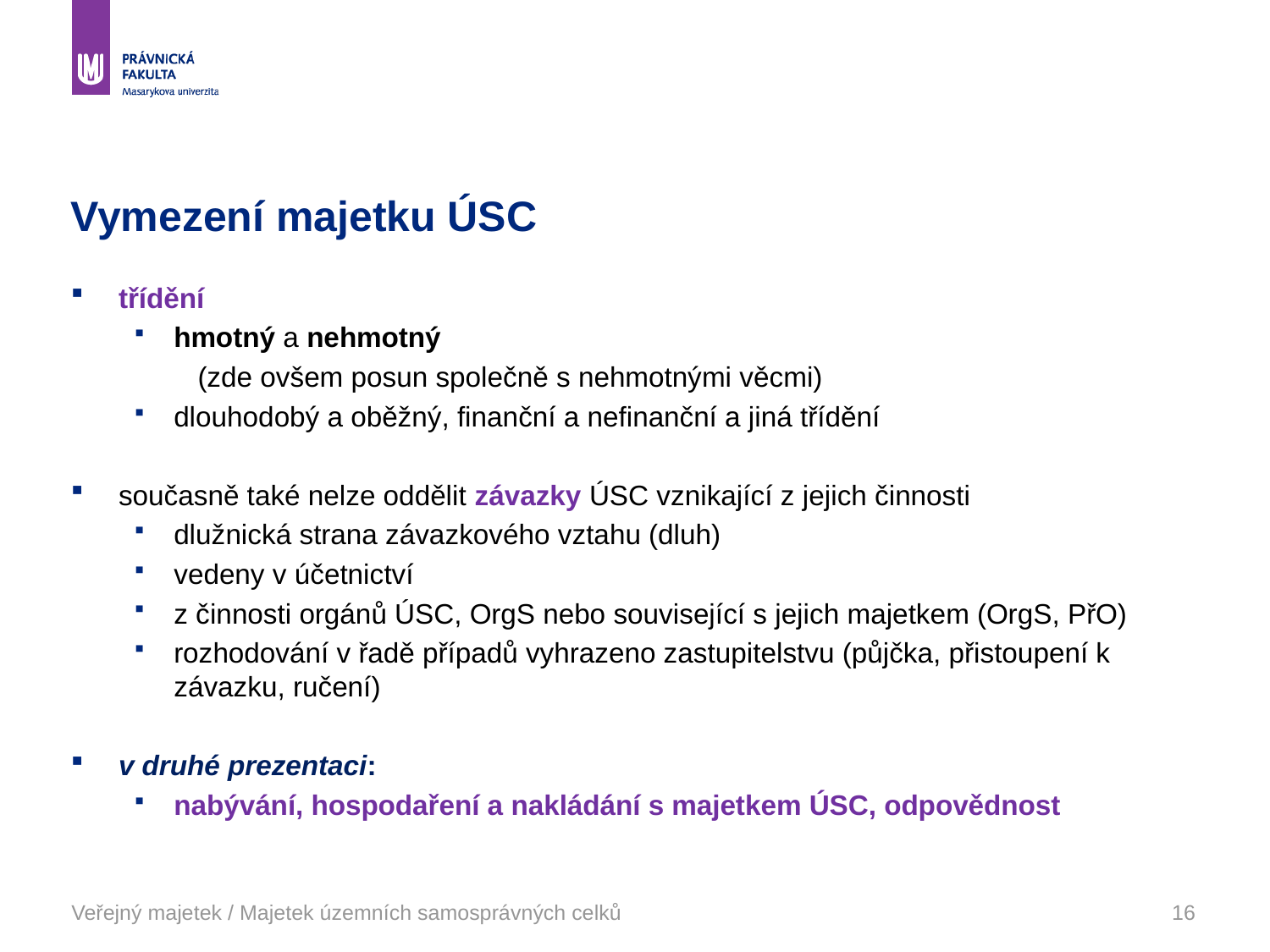

# Vymezení majetku ÚSC
třídění
hmotný a nehmotný
(zde ovšem posun společně s nehmotnými věcmi)
dlouhodobý a oběžný, finanční a nefinanční a jiná třídění

současně také nelze oddělit závazky ÚSC vznikající z jejich činnosti
dlužnická strana závazkového vztahu (dluh)
vedeny v účetnictví
z činnosti orgánů ÚSC, OrgS nebo související s jejich majetkem (OrgS, PřO)
rozhodování v řadě případů vyhrazeno zastupitelstvu (půjčka, přistoupení k závazku, ručení)

v druhé prezentaci:
nabývání, hospodaření a nakládání s majetkem ÚSC, odpovědnost
Veřejný majetek / Majetek územních samosprávných celků
16